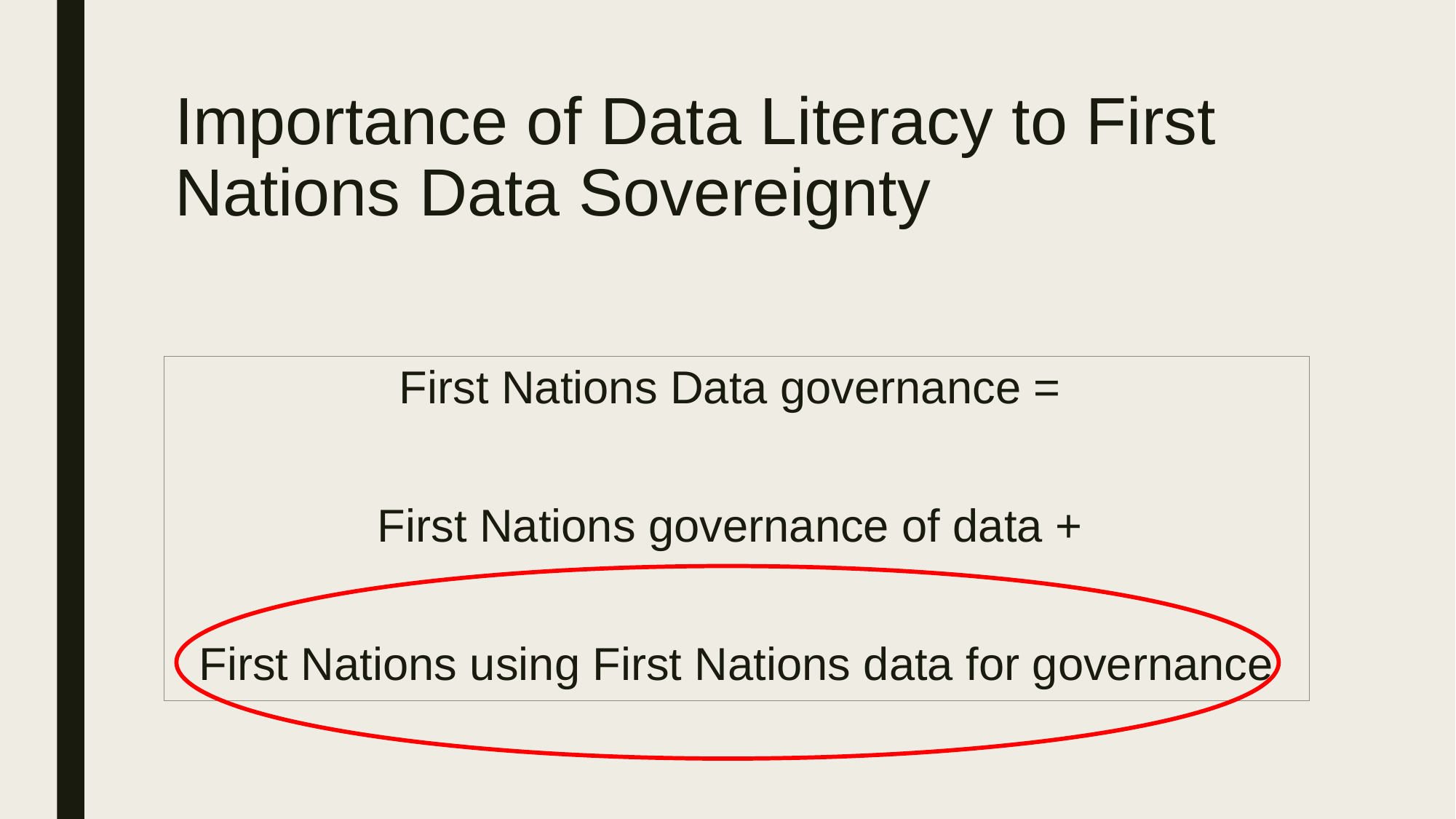

# Importance of Data Literacy to First Nations Data Sovereignty
First Nations Data governance =

First Nations governance of data +

First Nations using First Nations data for governance